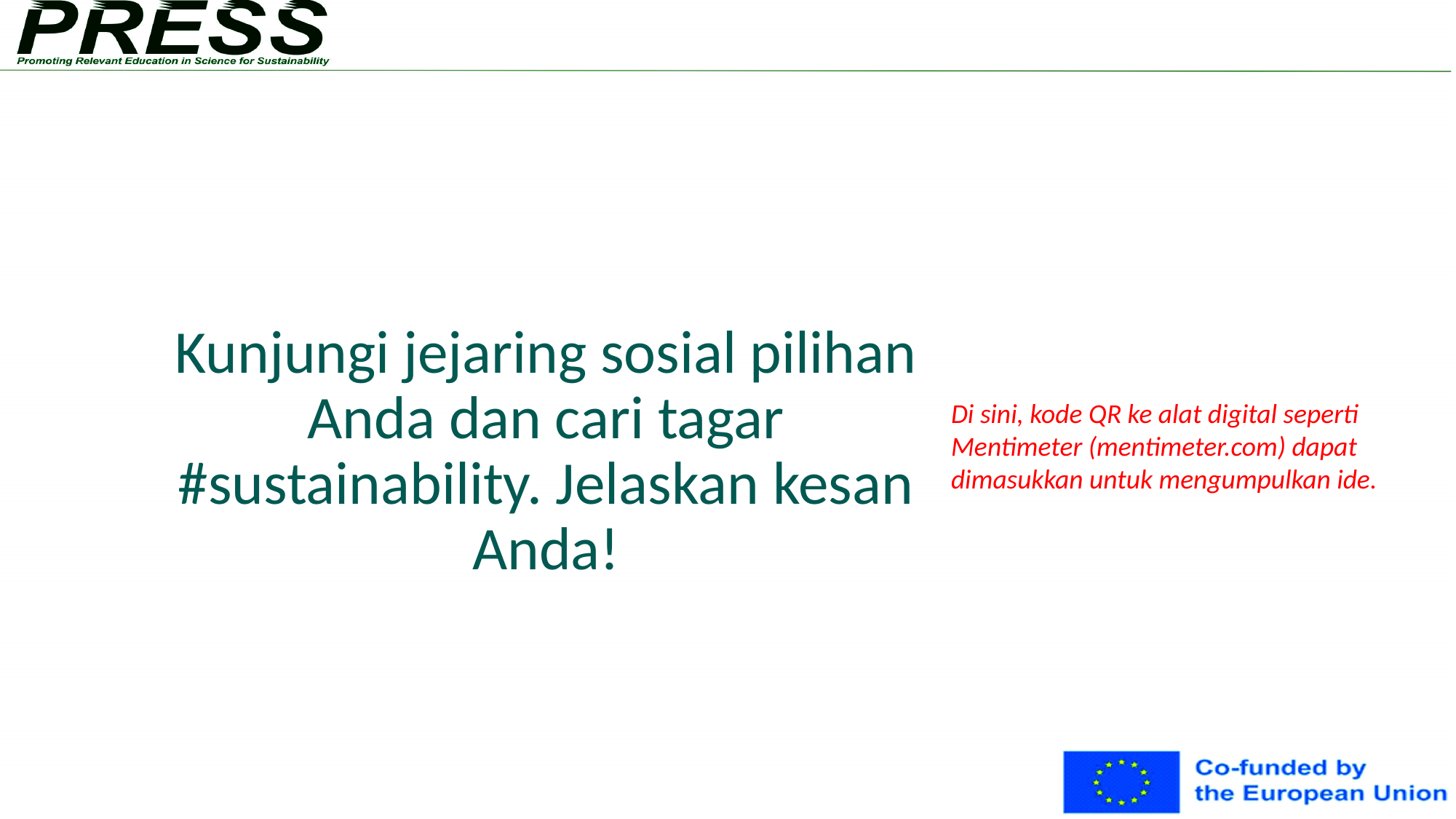

# Kunjungi jejaring sosial pilihan Anda dan cari tagar #sustainability. Jelaskan kesan Anda!
Di sini, kode QR ke alat digital seperti Mentimeter (mentimeter.com) dapat dimasukkan untuk mengumpulkan ide.